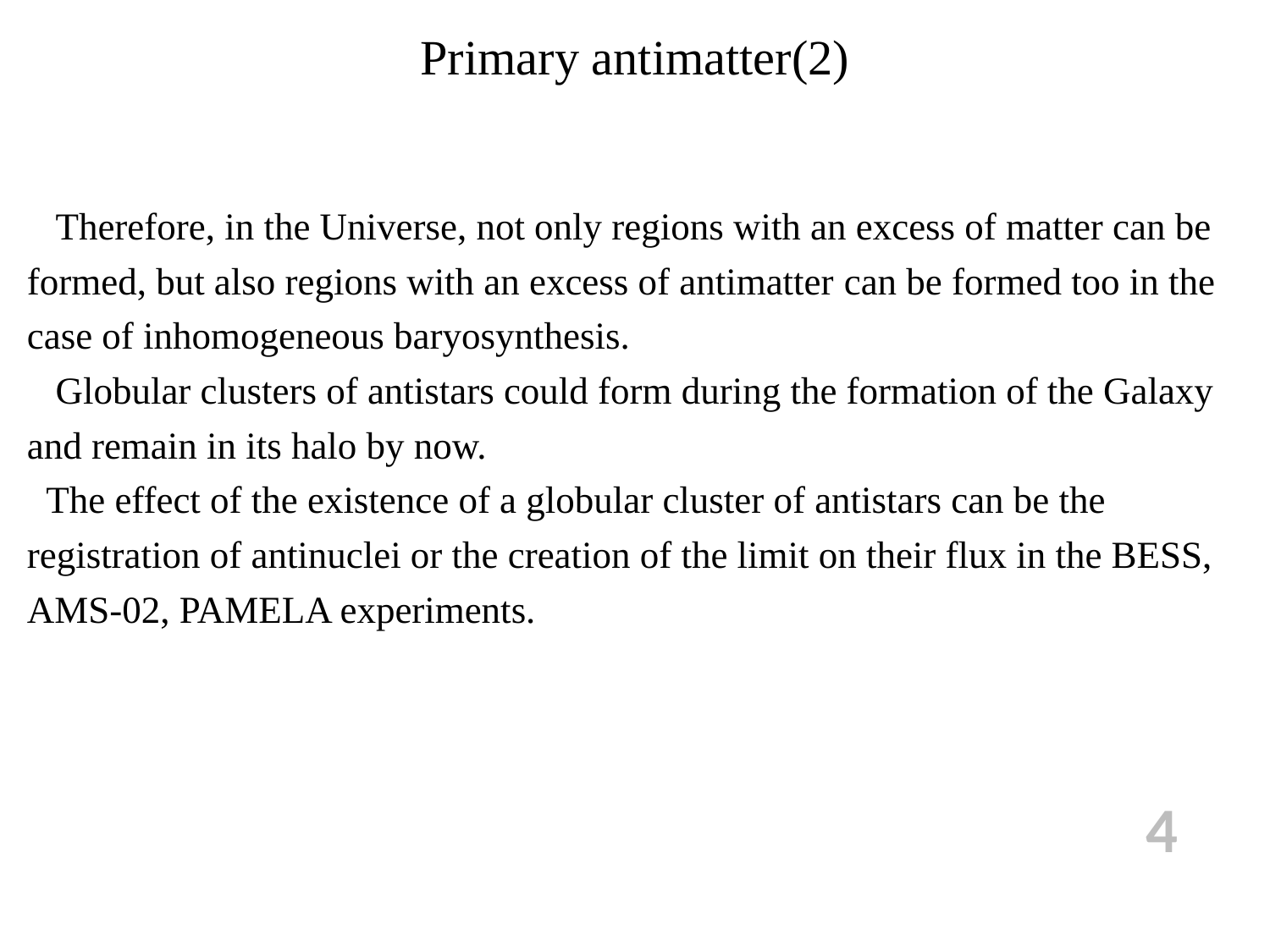

# Primary antimatter(2)
   Therefore, in the Universe, not only regions with an excess of matter can be formed, but also regions with an excess of antimatter can be formed too in the case of inhomogeneous baryosynthesis.
   Globular clusters of antistars could form during the formation of the Galaxy and remain in its halo by now.
  The effect of the existence of a globular cluster of antistars can be the registration of antinuclei or the creation of the limit on their flux in the BESS, AMS-02, PAMELA experiments.

4